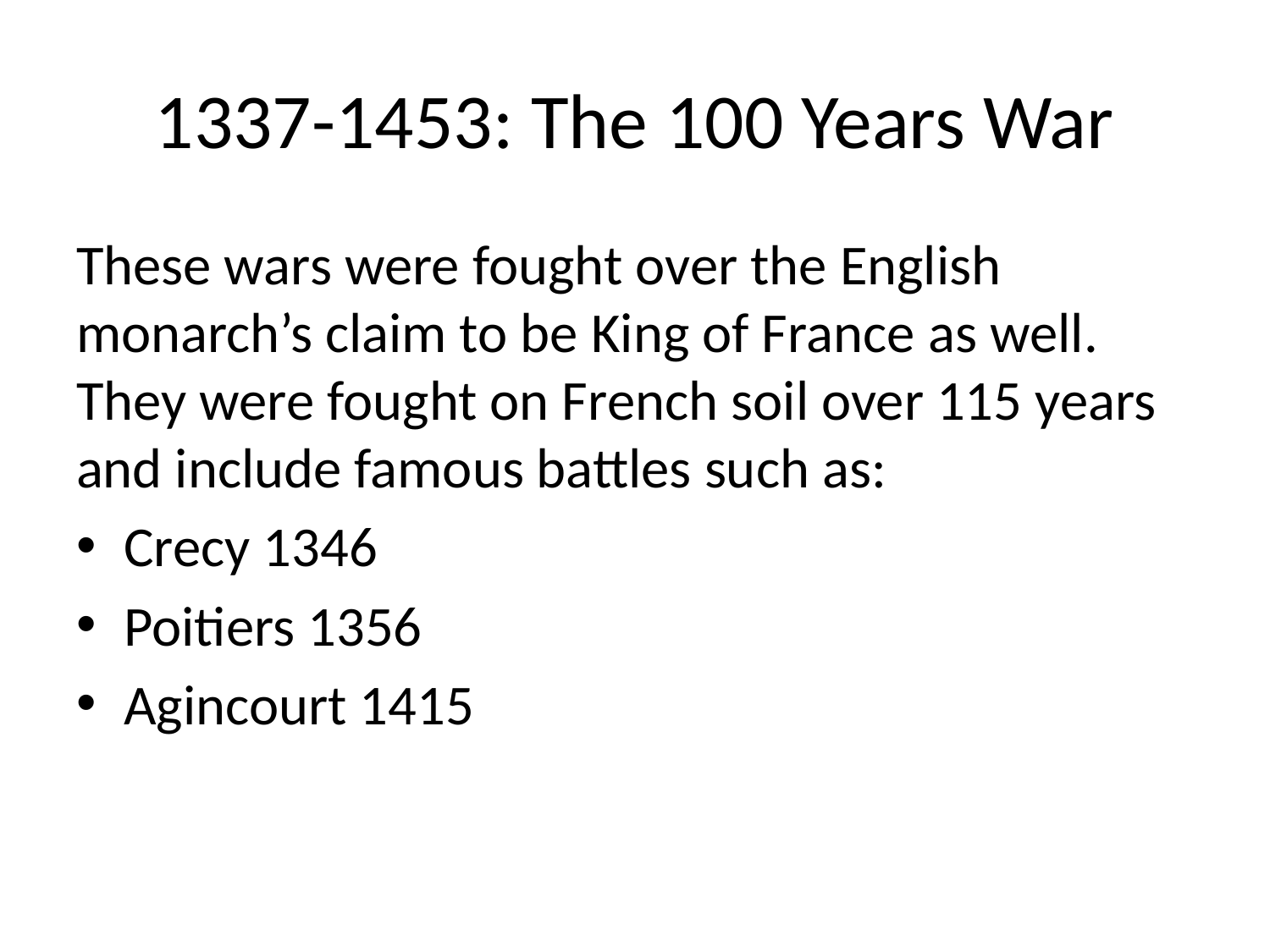

# 1337-1453: The 100 Years War
These wars were fought over the English monarch’s claim to be King of France as well. They were fought on French soil over 115 years and include famous battles such as:
Crecy 1346
Poitiers 1356
Agincourt 1415